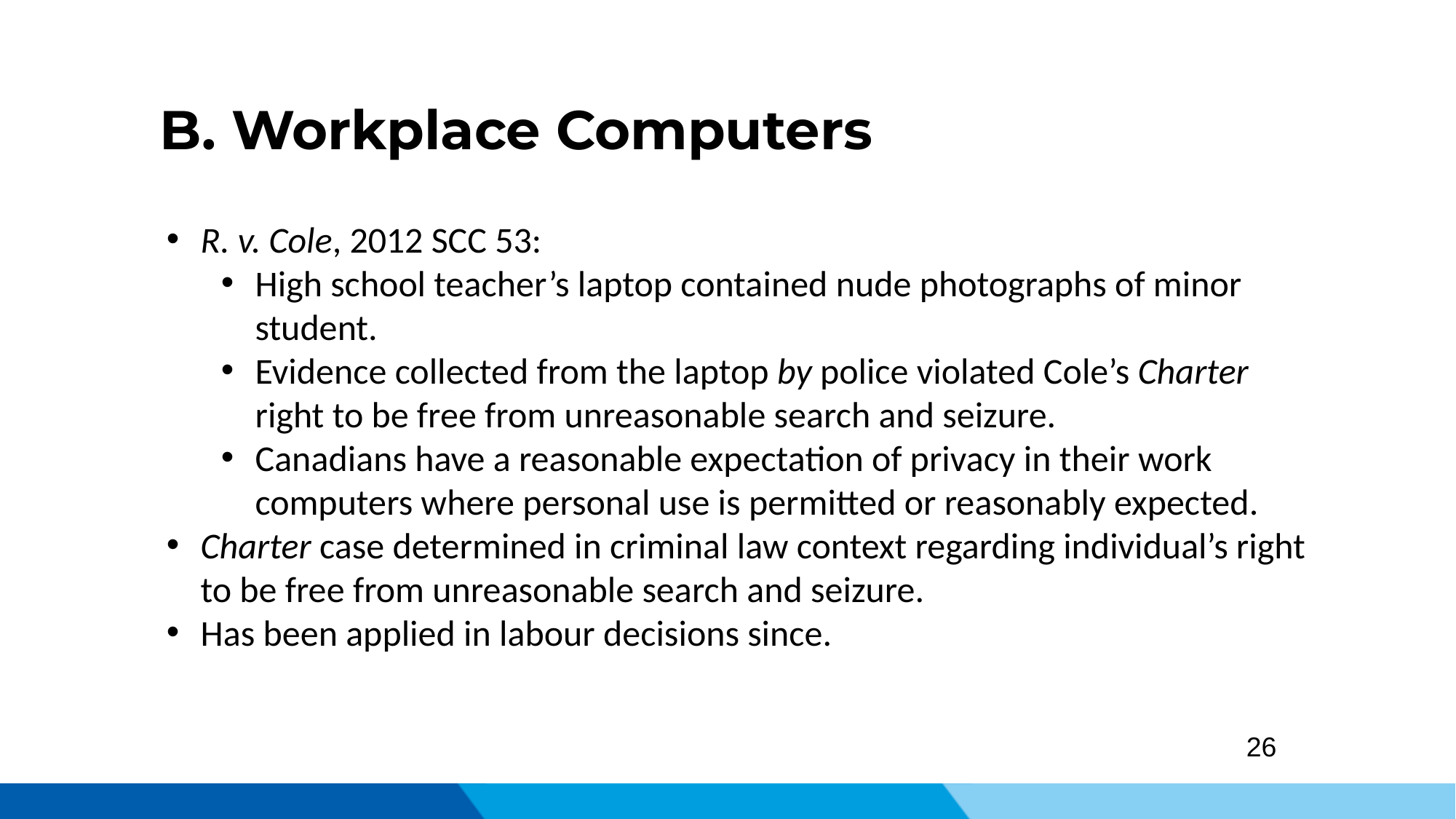

B. Workplace Computers

R. v. Cole, 2012 SCC 53:
High school teacher’s laptop contained nude photographs of minor student.
Evidence collected from the laptop by police violated Cole’s Charter right to be free from unreasonable search and seizure.
Canadians have a reasonable expectation of privacy in their work computers where personal use is permitted or reasonably expected.
Charter case determined in criminal law context regarding individual’s right to be free from unreasonable search and seizure.
Has been applied in labour decisions since.